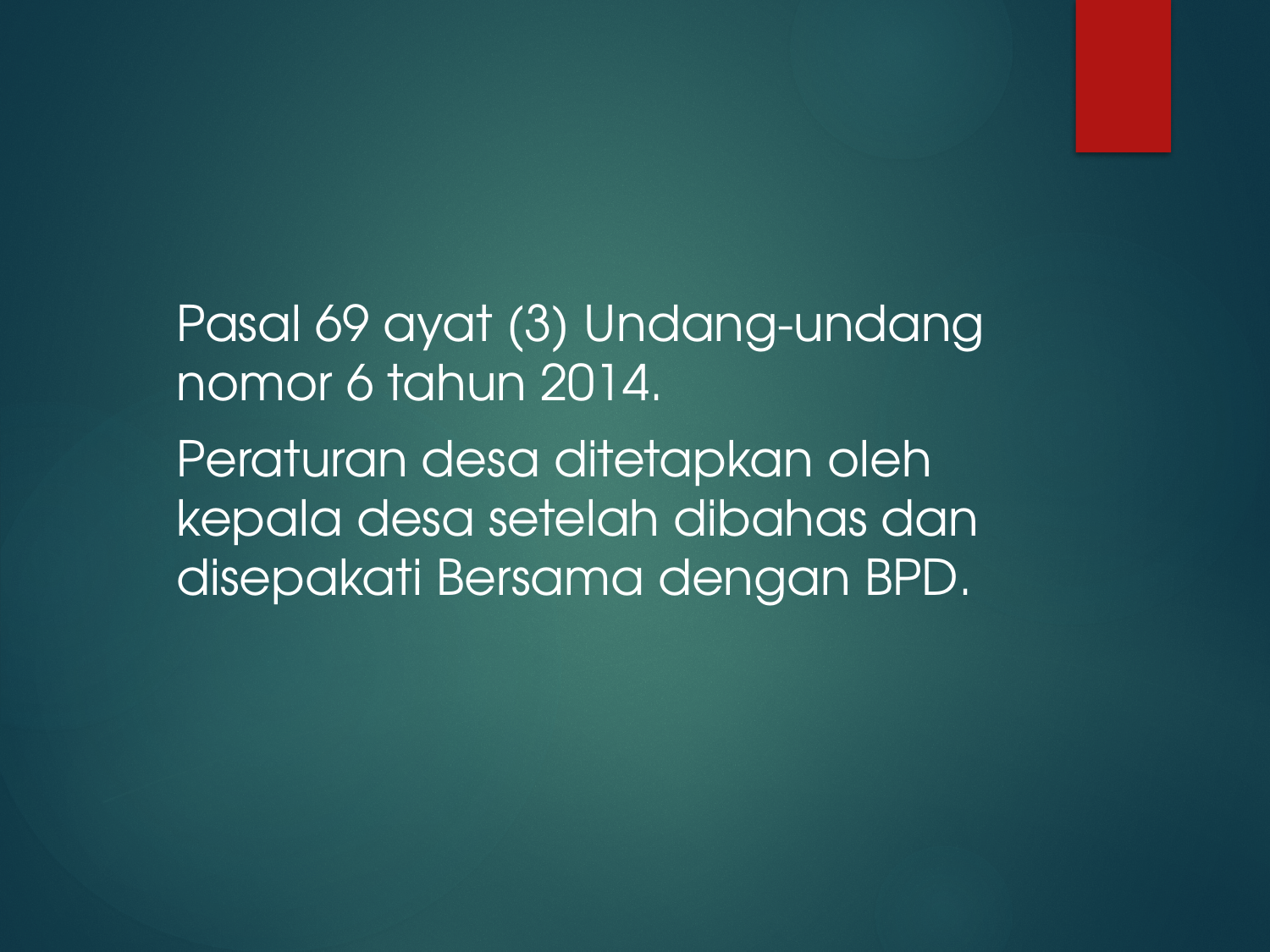

Pasal 69 ayat (3) Undang-undang nomor 6 tahun 2014.
Peraturan desa ditetapkan oleh kepala desa setelah dibahas dan disepakati Bersama dengan BPD.